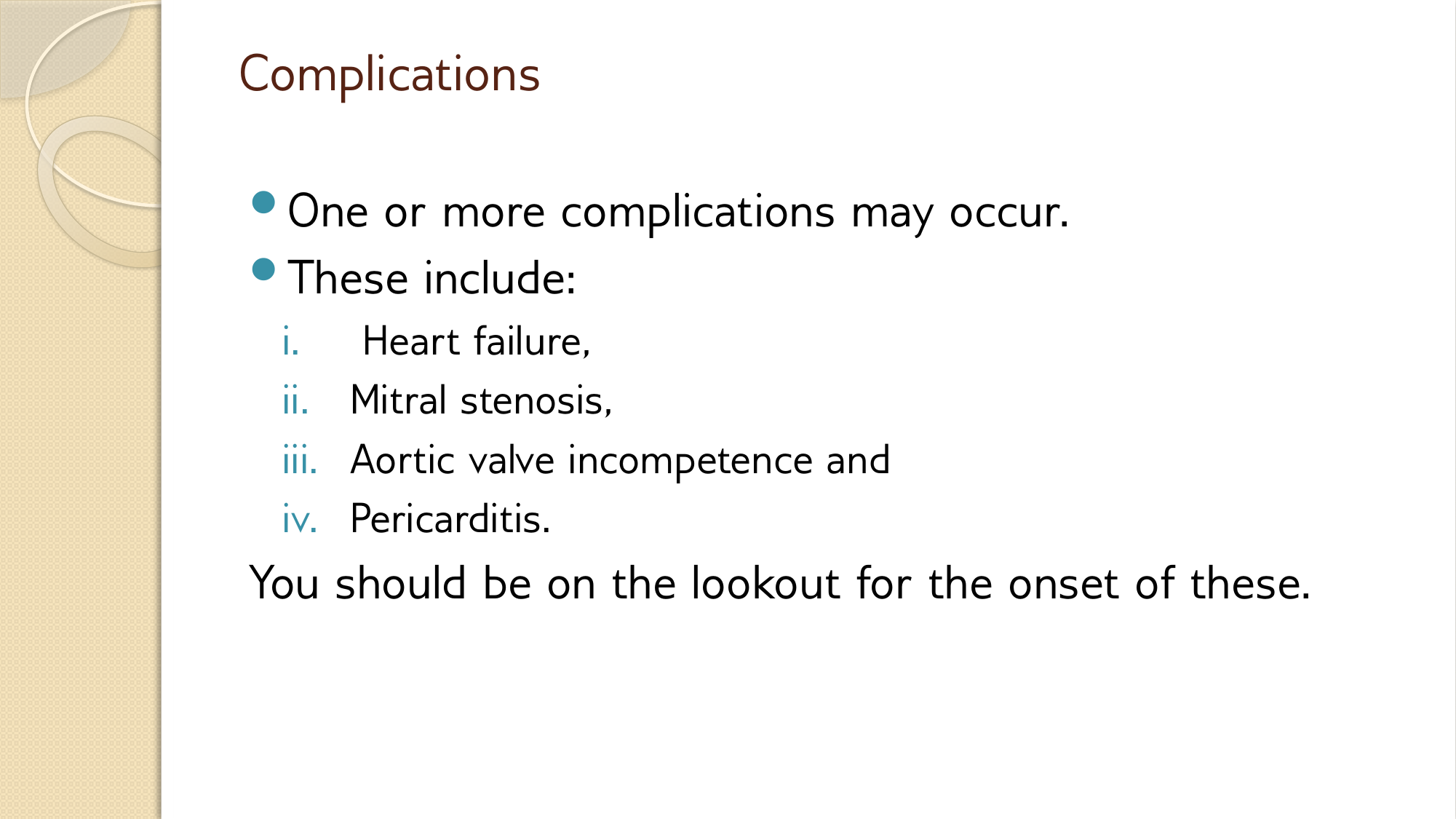

# Complications
One or more complications may occur.
These include:
 Heart failure,
Mitral stenosis,
Aortic valve incompetence and
Pericarditis.
You should be on the lookout for the onset of these.